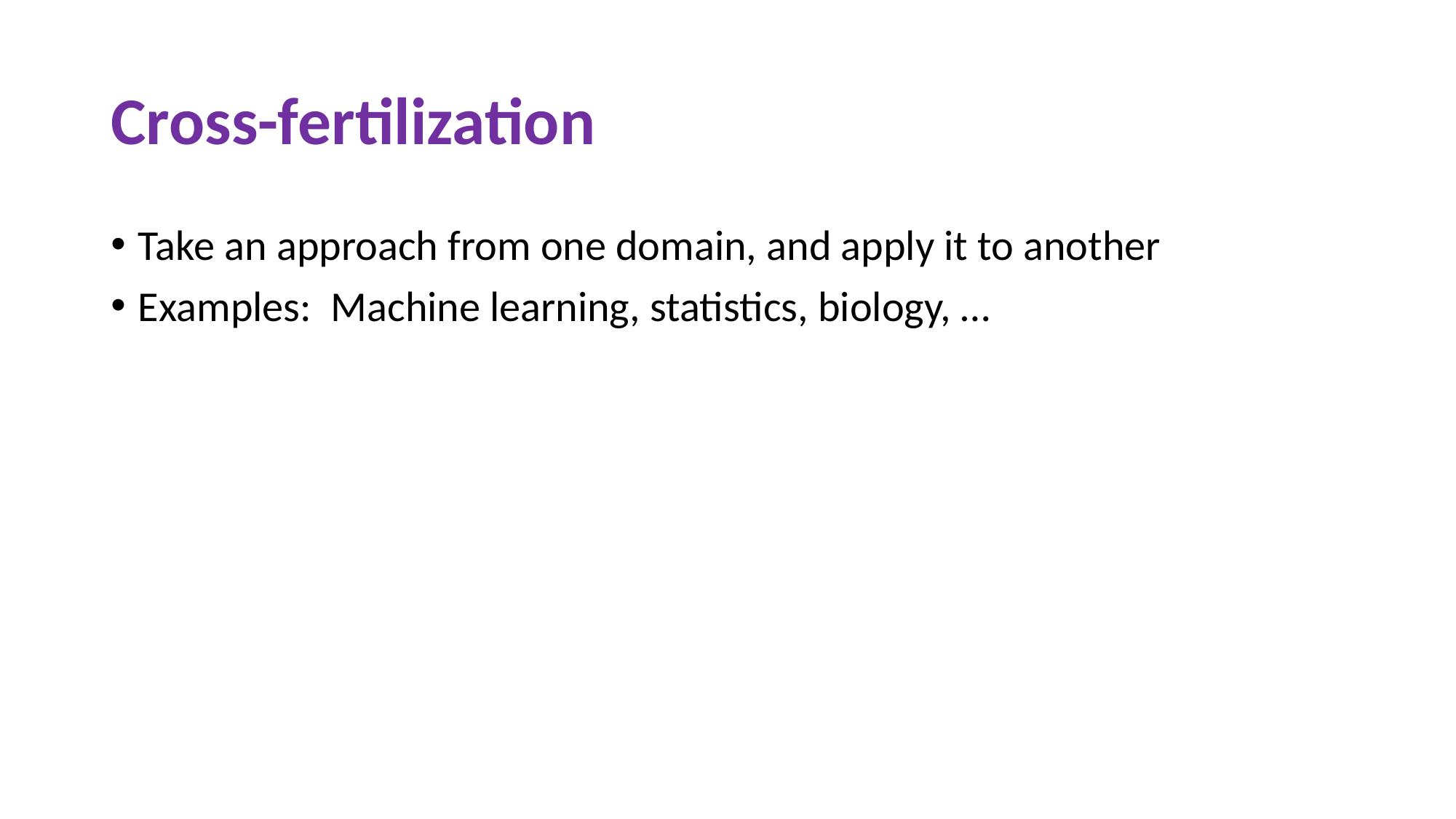

# Cross-fertilization
Take an approach from one domain, and apply it to another
Examples:  Machine learning, statistics, biology, …